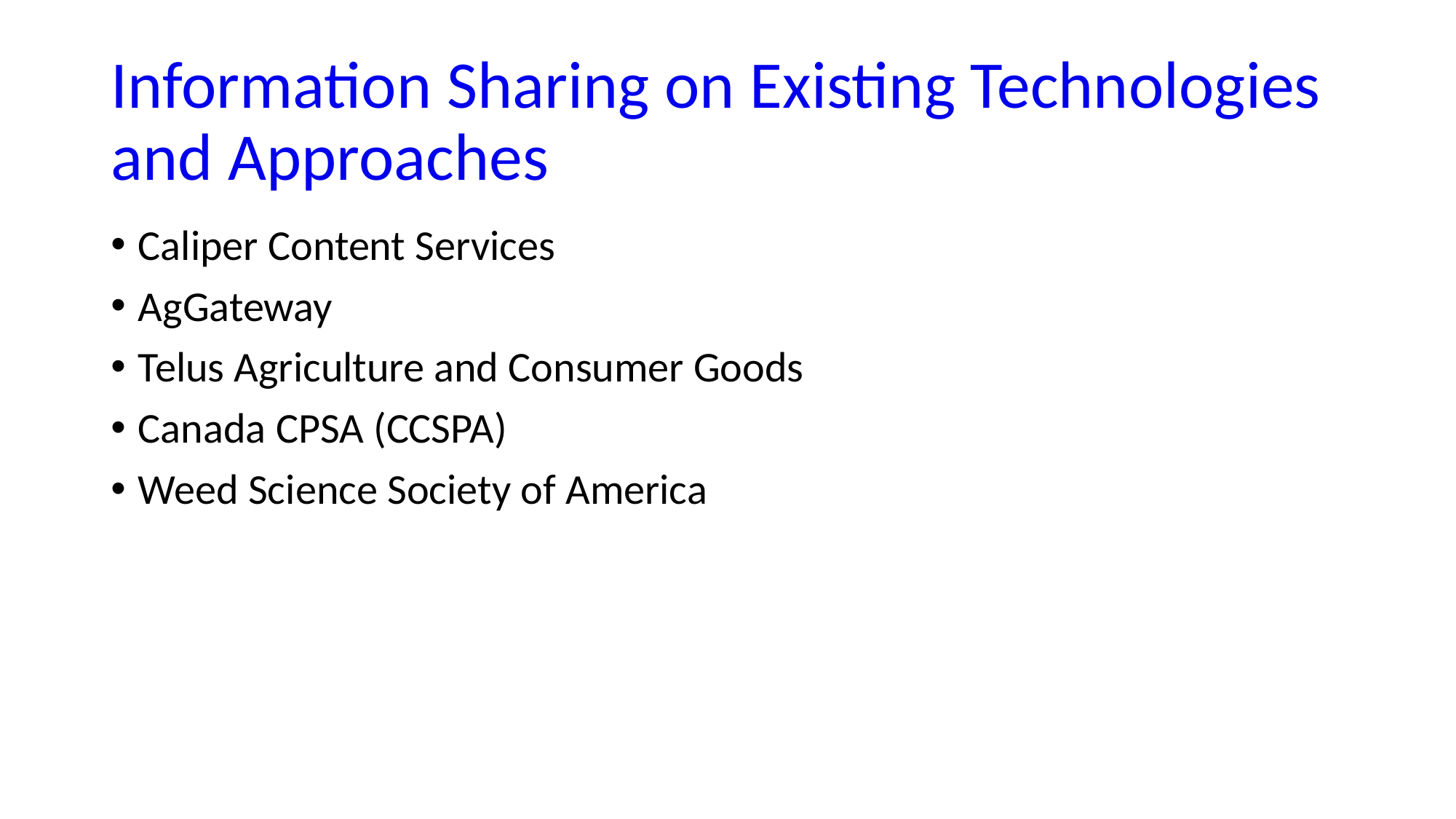

# Information Sharing on Existing Technologies and Approaches
Caliper Content Services
AgGateway
Telus Agriculture and Consumer Goods
Canada CPSA (CCSPA)
Weed Science Society of America